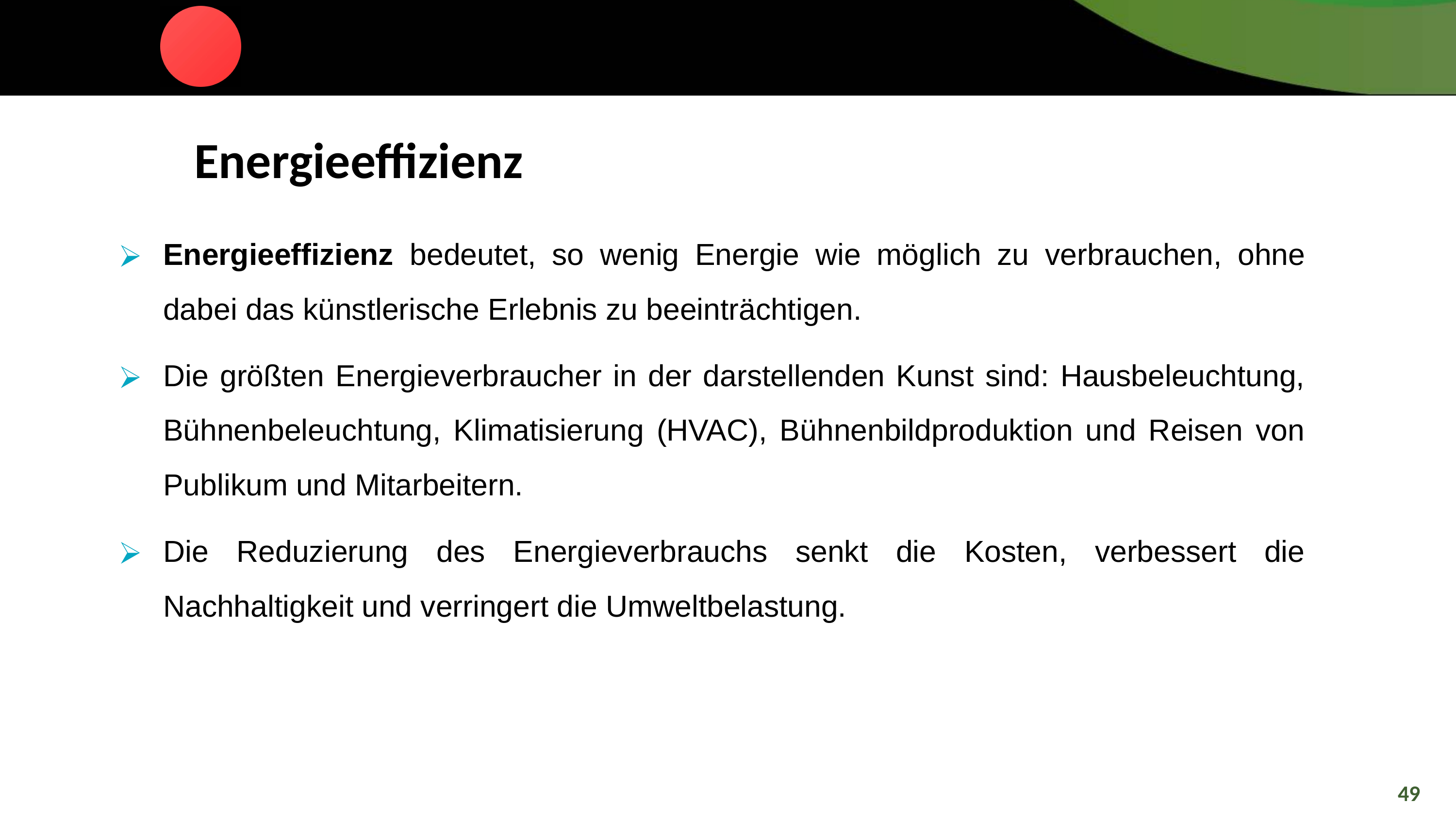

Energieeffizienz
Energieeffizienz bedeutet, so wenig Energie wie möglich zu verbrauchen, ohne dabei das künstlerische Erlebnis zu beeinträchtigen.
Die größten Energieverbraucher in der darstellenden Kunst sind: Hausbeleuchtung, Bühnenbeleuchtung, Klimatisierung (HVAC), Bühnenbildproduktion und Reisen von Publikum und Mitarbeitern.
Die Reduzierung des Energieverbrauchs senkt die Kosten, verbessert die Nachhaltigkeit und verringert die Umweltbelastung.
49